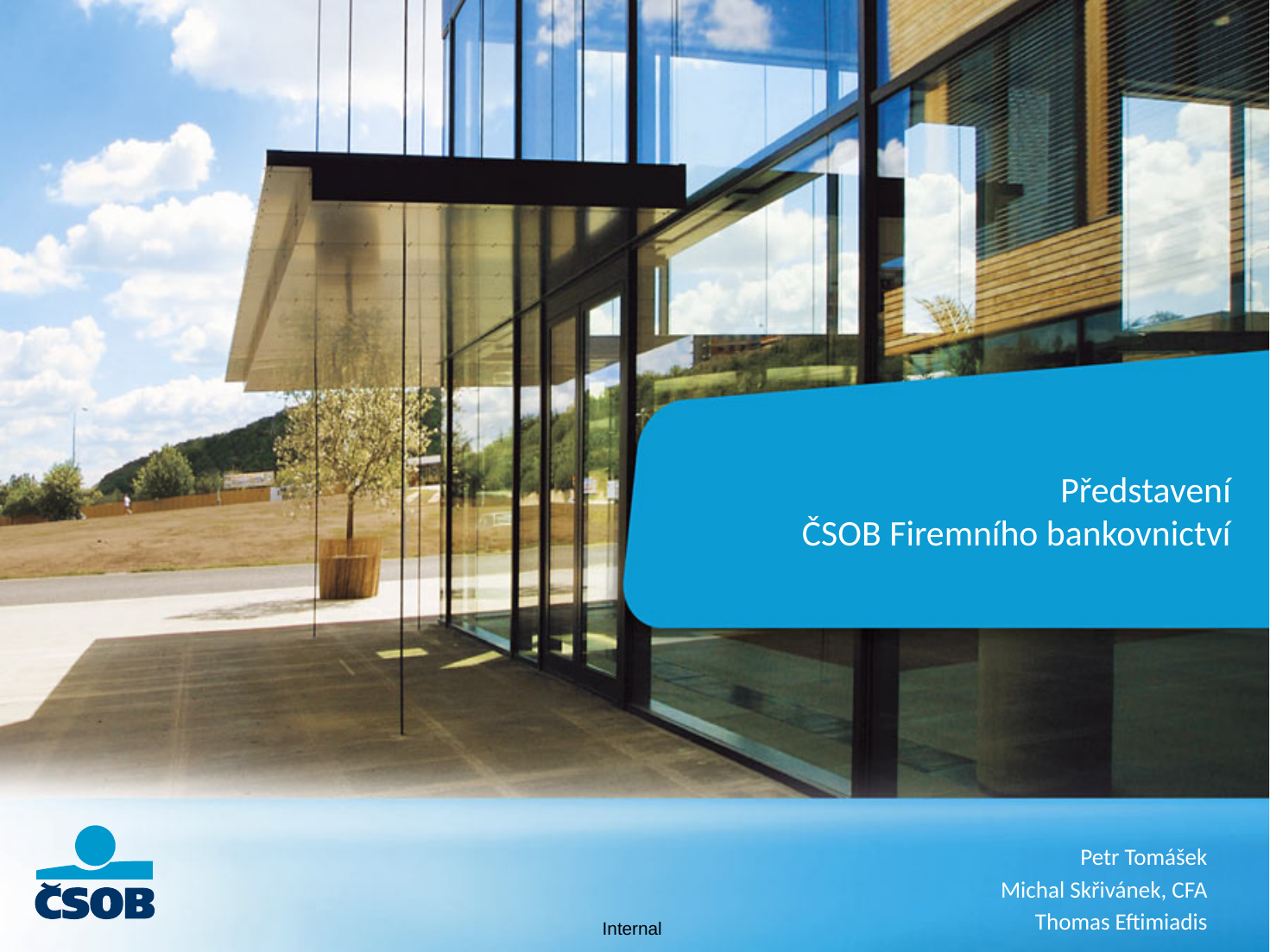

# Představení ČSOB Firemního bankovnictví
Petr Tomášek
Michal Skřivánek, CFA
Thomas Eftimiadis